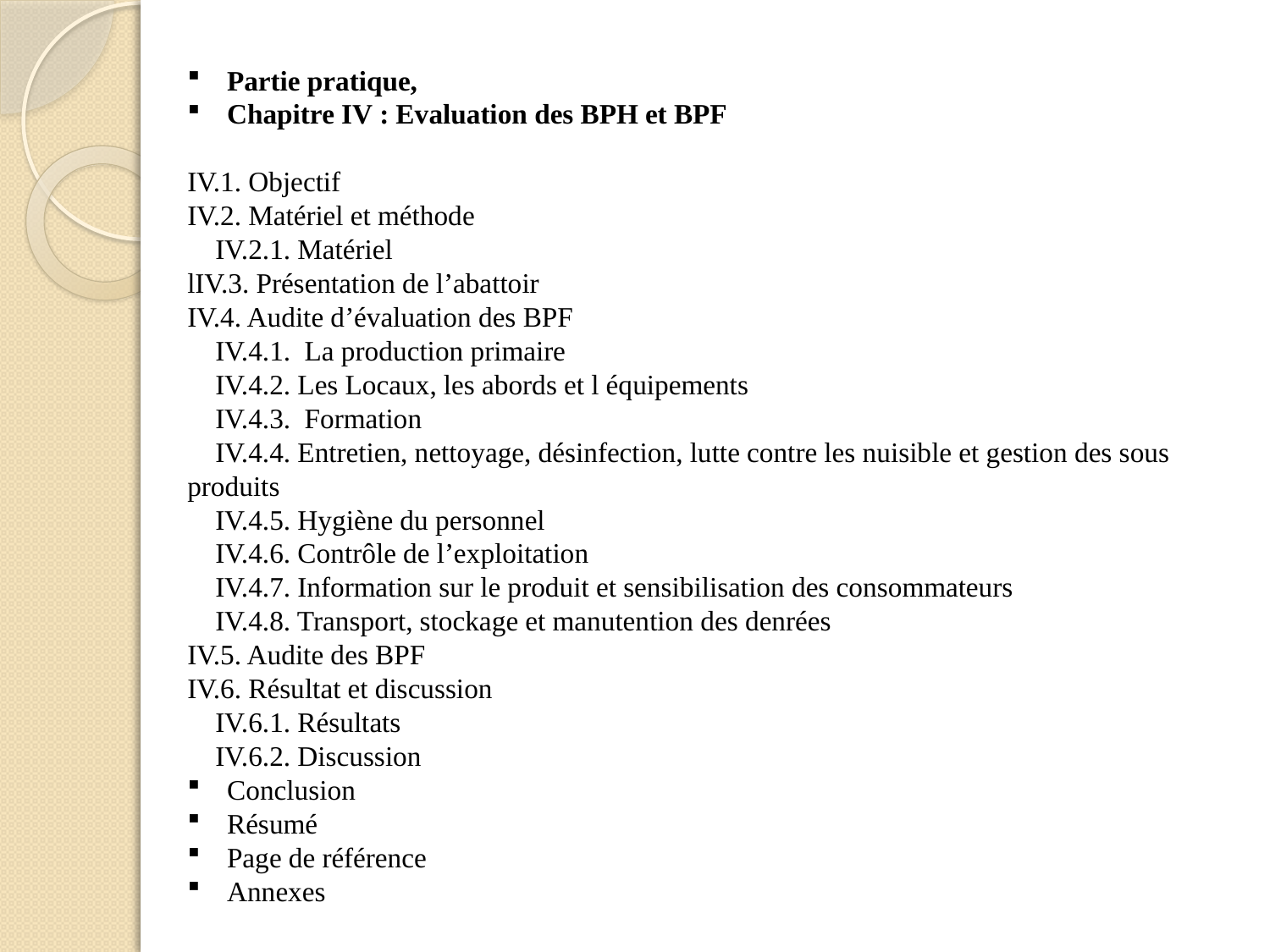

Partie pratique,
Chapitre IV : Evaluation des BPH et BPF

IV.1. Objectif
IV.2. Matériel et méthode
    IV.2.1. Matériel
lIV.3. Présentation de l’abattoir
IV.4. Audite d’évaluation des BPF
    IV.4.1.  La production primaire
    IV.4.2. Les Locaux, les abords et l équipements
    IV.4.3.  Formation
    IV.4.4. Entretien, nettoyage, désinfection, lutte contre les nuisible et gestion des sous produits
    IV.4.5. Hygiène du personnel
    IV.4.6. Contrôle de l’exploitation
    IV.4.7. Information sur le produit et sensibilisation des consommateurs
    IV.4.8. Transport, stockage et manutention des denrées
IV.5. Audite des BPF
IV.6. Résultat et discussion
    IV.6.1. Résultats
    IV.6.2. Discussion
Conclusion
Résumé
Page de référence
Annexes